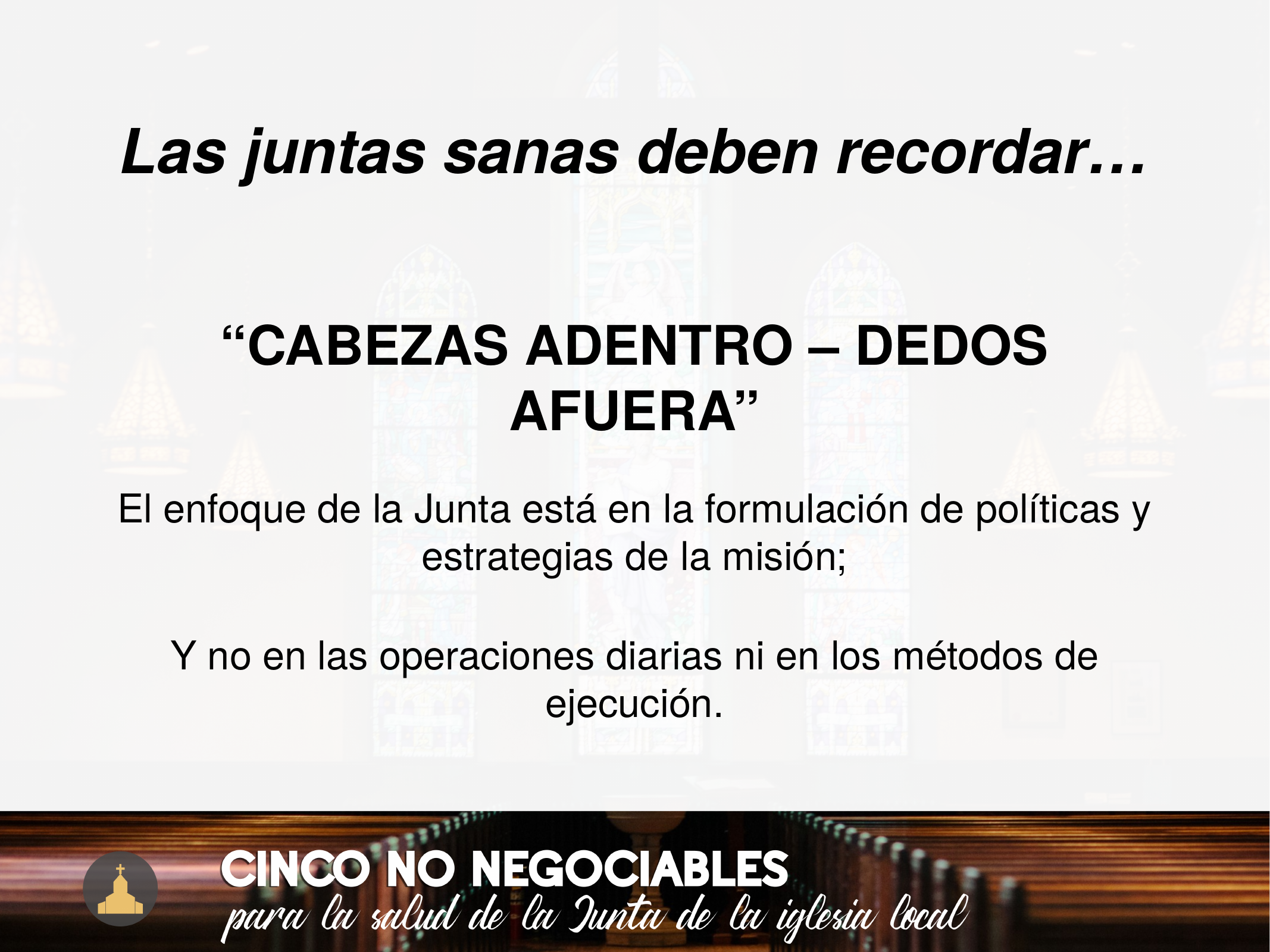

# Las juntas sanas deben recordar…
“CABEZAS ADENTRO – DEDOS AFUERA”
El enfoque de la Junta está en la formulación de políticas y estrategias de la misión;
Y no en las operaciones diarias ni en los métodos de ejecución.